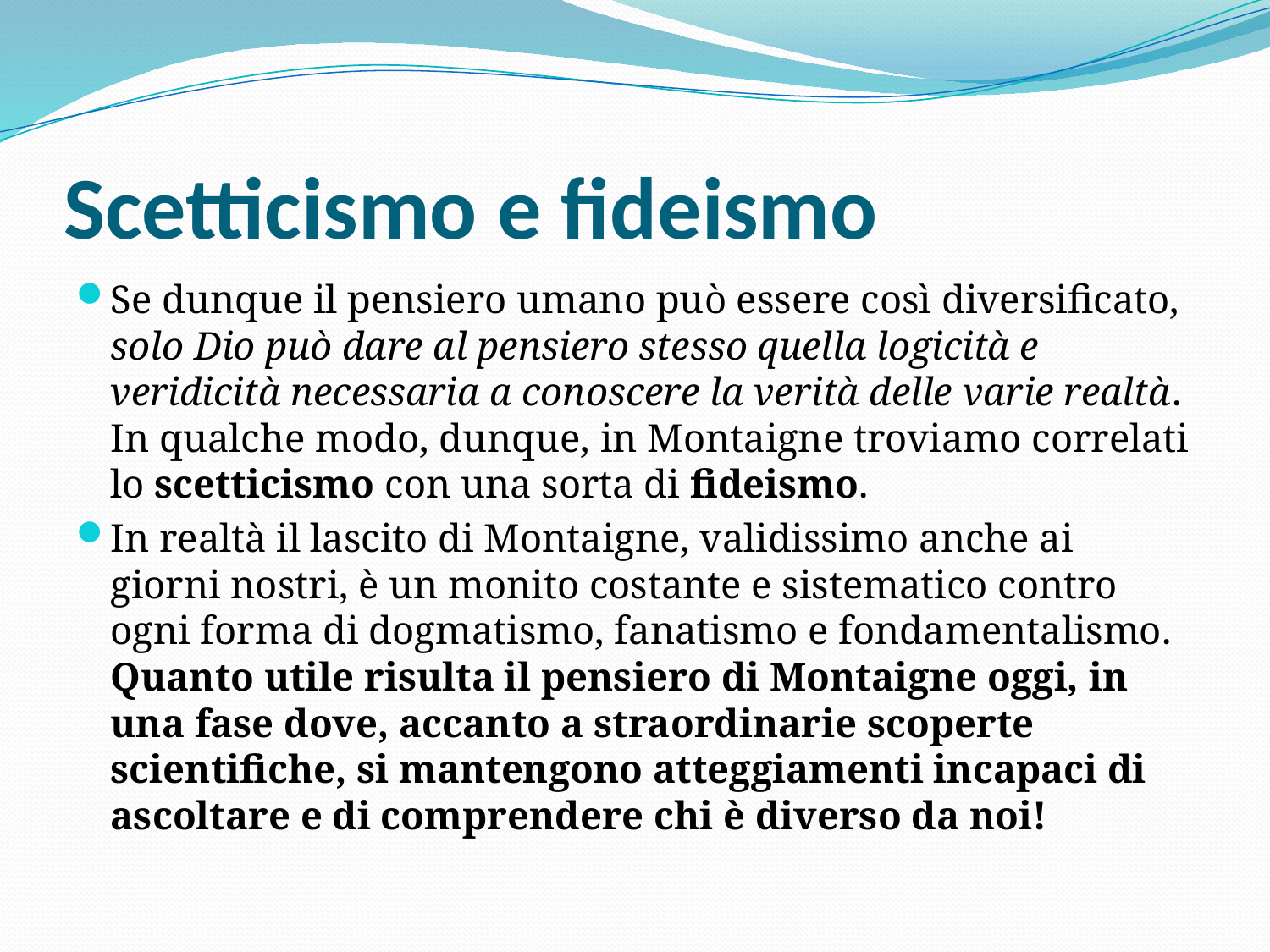

# Scetticismo e fideismo
Se dunque il pensiero umano può essere così diversificato, solo Dio può dare al pensiero stesso quella logicità e veridicità necessaria a conoscere la verità delle varie realtà. In qualche modo, dunque, in Montaigne troviamo correlati lo scetticismo con una sorta di fideismo.
In realtà il lascito di Montaigne, validissimo anche ai giorni nostri, è un monito costante e sistematico contro ogni forma di dogmatismo, fanatismo e fondamentalismo. Quanto utile risulta il pensiero di Montaigne oggi, in una fase dove, accanto a straordinarie scoperte scientifiche, si mantengono atteggiamenti incapaci di ascoltare e di comprendere chi è diverso da noi!